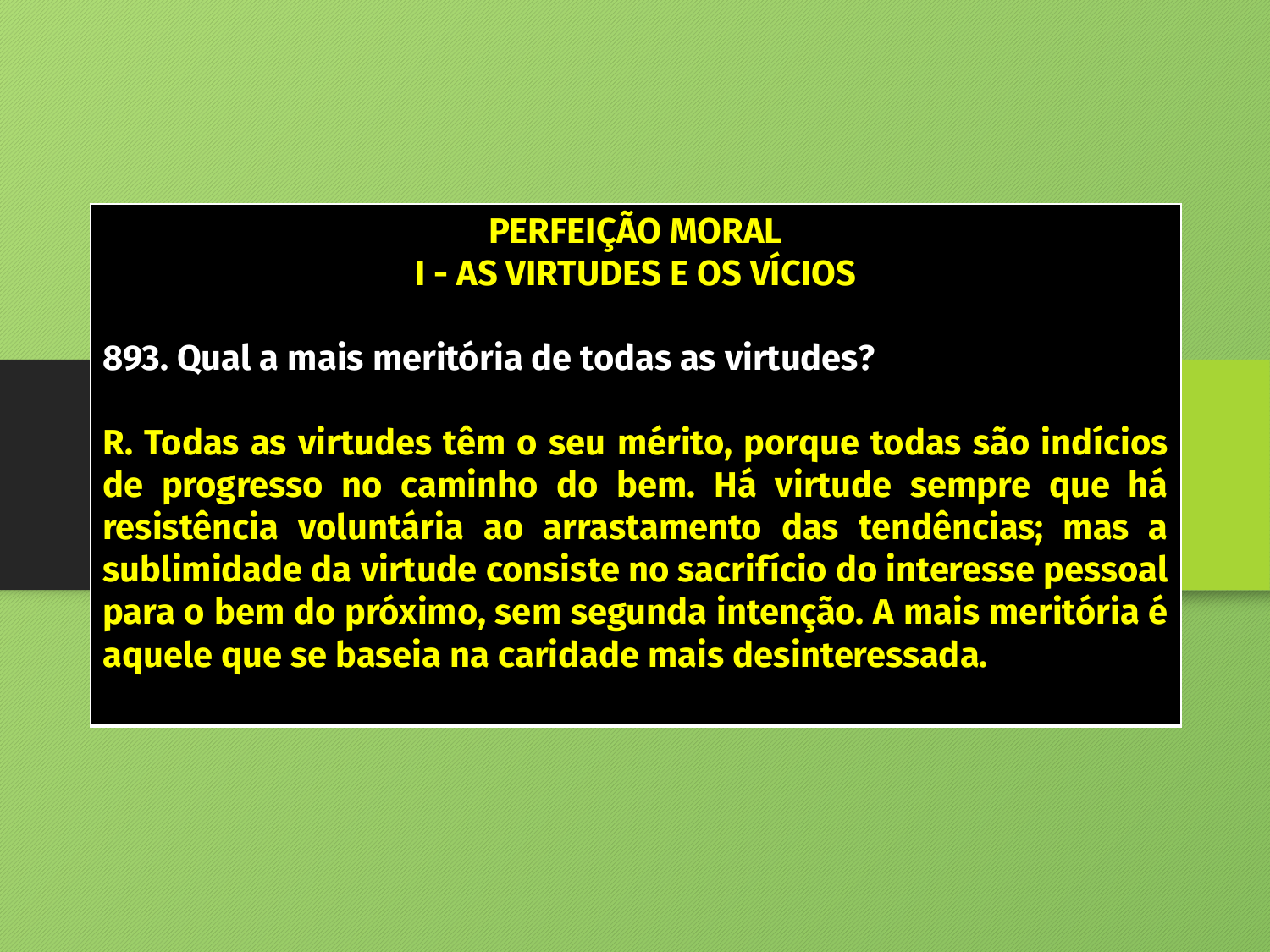

| PERFEIÇÃO MORAL I - AS VIRTUDES E OS VÍCIOS Qual a mais meritória de todas as virtudes? R. Todas as virtudes têm o seu mérito, porque todas são indícios de progresso no caminho do bem. Há virtude sempre que há resistência voluntária ao arrastamento das tendências; mas a sublimidade da virtude consiste no sacrifício do interesse pessoal para o bem do próximo, sem segunda intenção. A mais meritória é aquele que se baseia na caridade mais desinteressada. |
| --- |